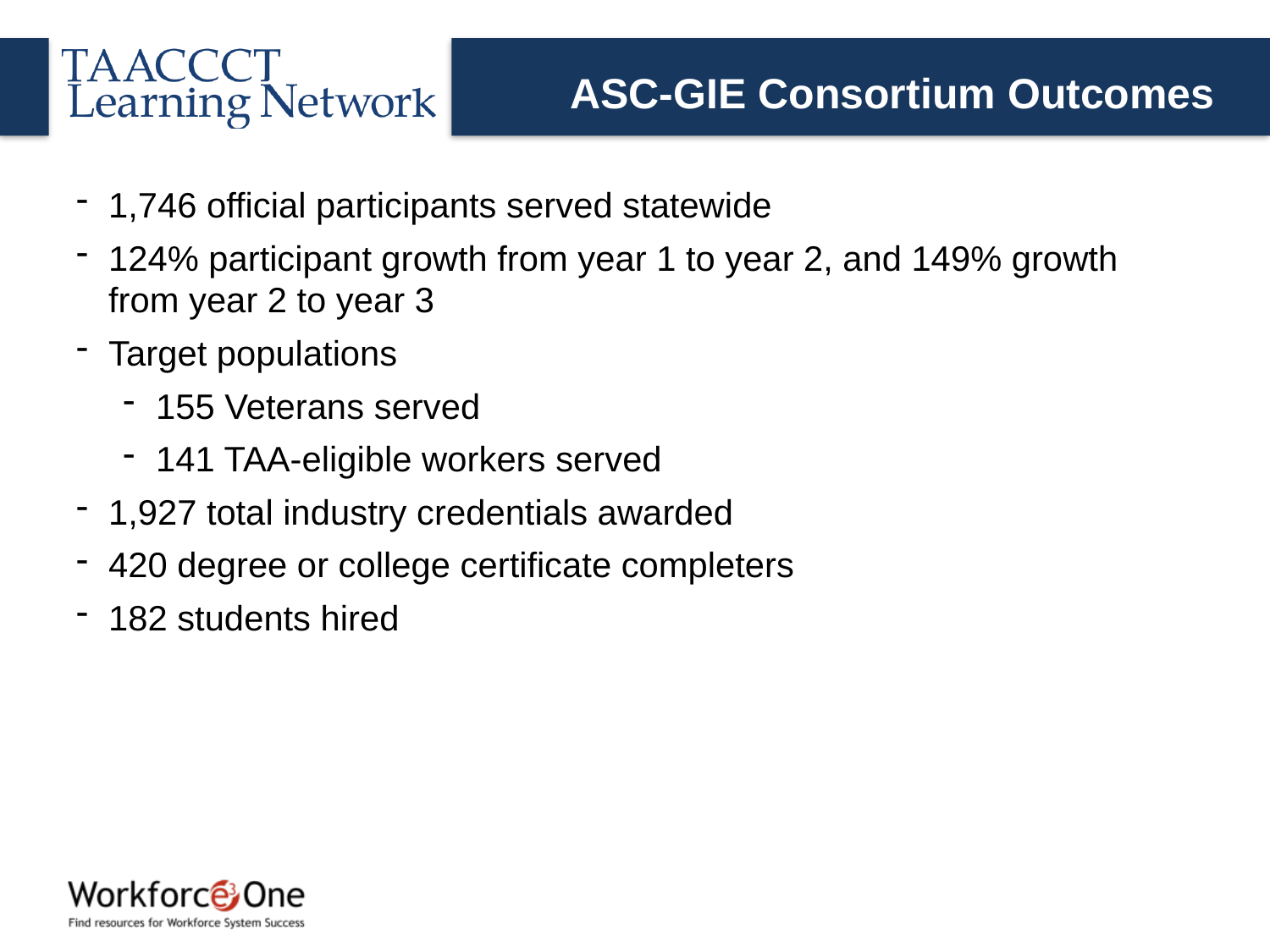

# ASC-GIE Consortium Outcomes
1,746 official participants served statewide
124% participant growth from year 1 to year 2, and 149% growth from year 2 to year 3
Target populations
155 Veterans served
141 TAA-eligible workers served
1,927 total industry credentials awarded
420 degree or college certificate completers
182 students hired